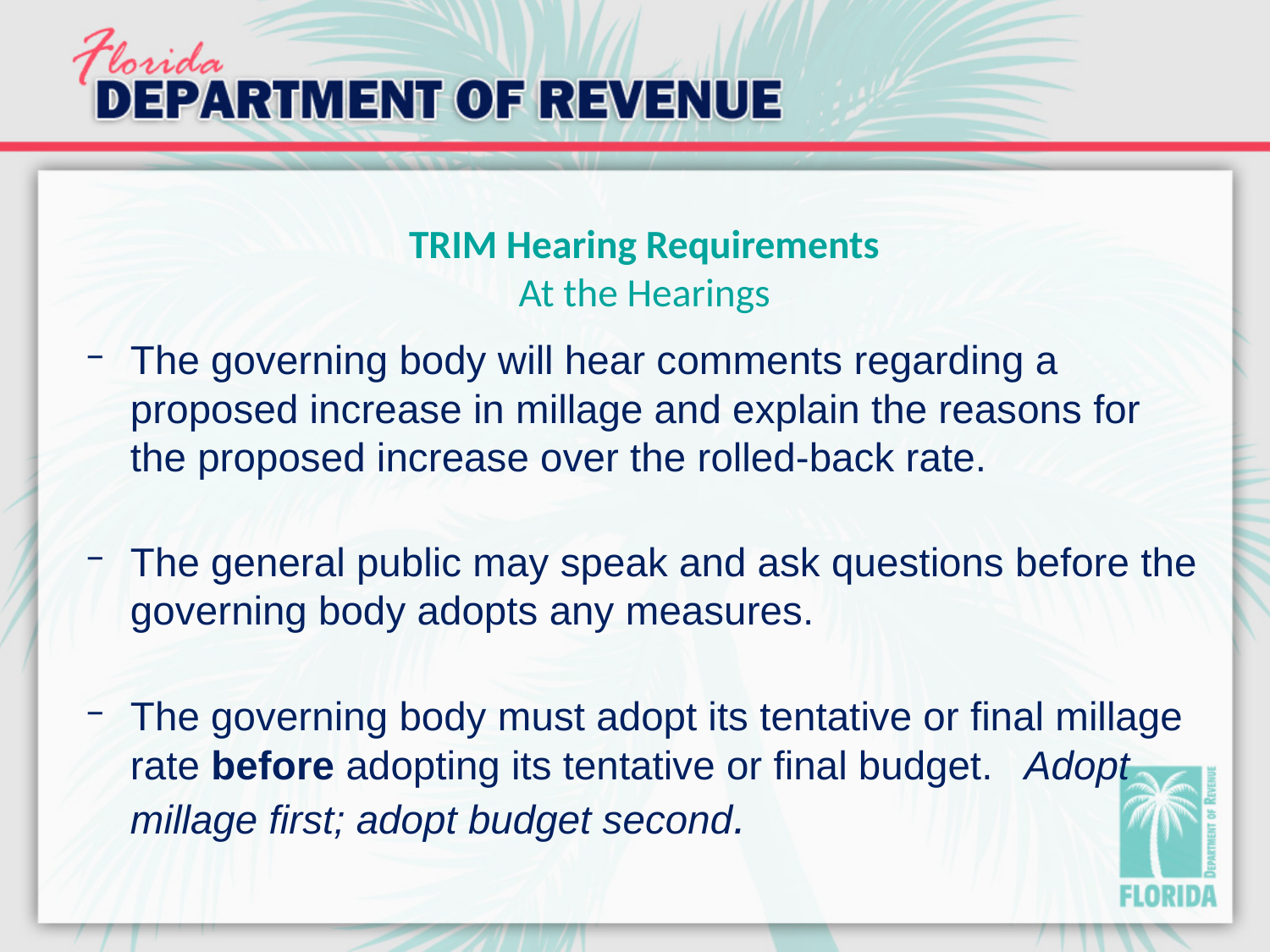

# TRIM Hearing Requirements At the Hearings
The governing body will hear comments regarding a proposed increase in millage and explain the reasons for the proposed increase over the rolled-back rate.
The general public may speak and ask questions before the governing body adopts any measures.
The governing body must adopt its tentative or final millage rate before adopting its tentative or final budget. 	Adopt millage first; adopt budget second.